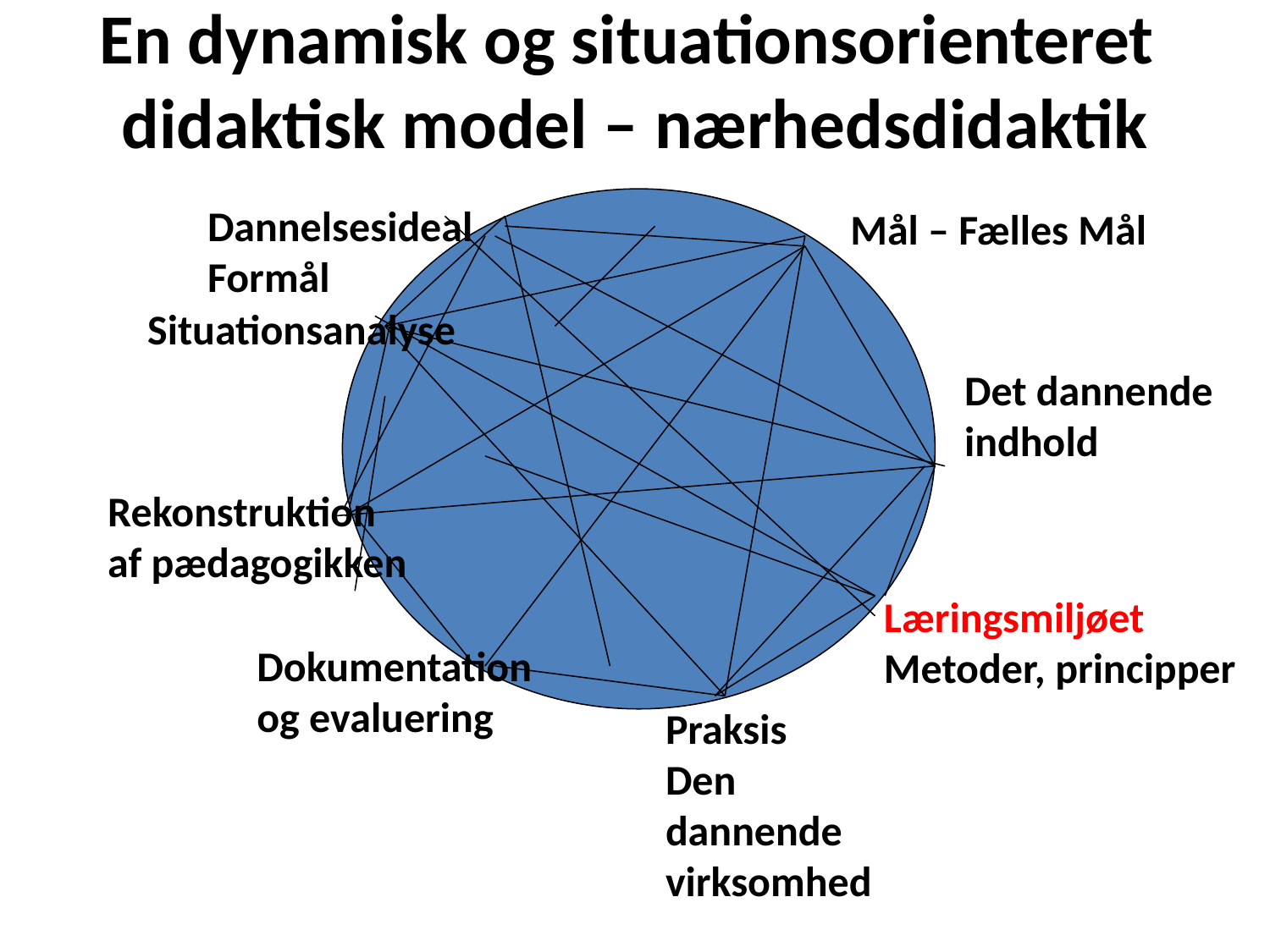

En dynamisk og situationsorienteret
didaktisk model – nærhedsdidaktik

Dannelsesideal
Formål
               Mål – Fælles Mål

Situationsanalyse

Det dannende indhold

Rekonstruktion
af pædagogikken

Læringsmiljøet
Metoder, principper

Dokumentation
og evaluering

Praksis
Den dannende virksomhed